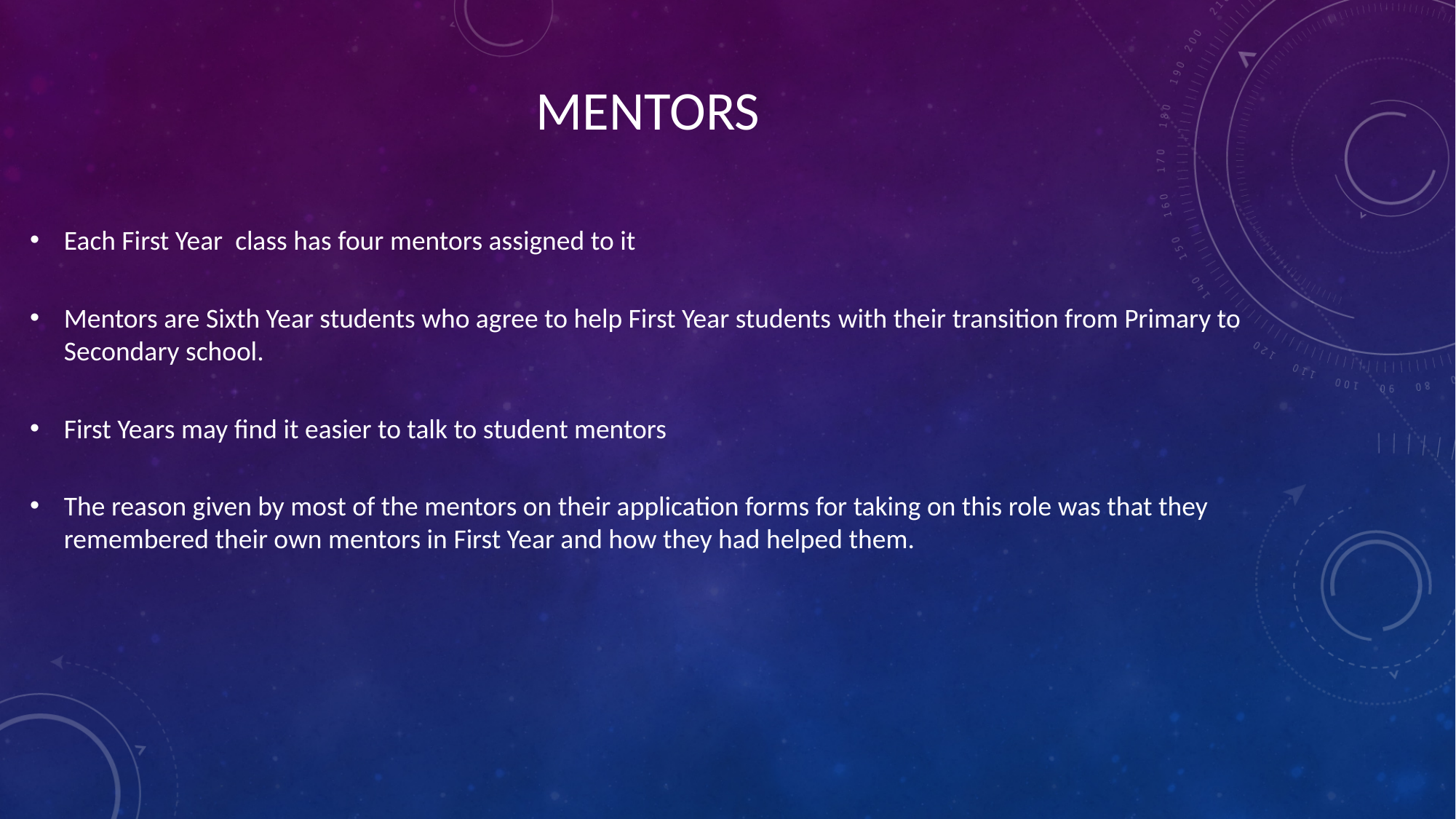

# Mentors
Each First Year  class has four mentors assigned to it

Mentors are Sixth Year students who agree to help First Year students with their transition from Primary to Secondary school.

First Years may find it easier to talk to student mentors

The reason given by most of the mentors on their application forms for taking on this role was that they remembered their own mentors in First Year and how they had helped them.